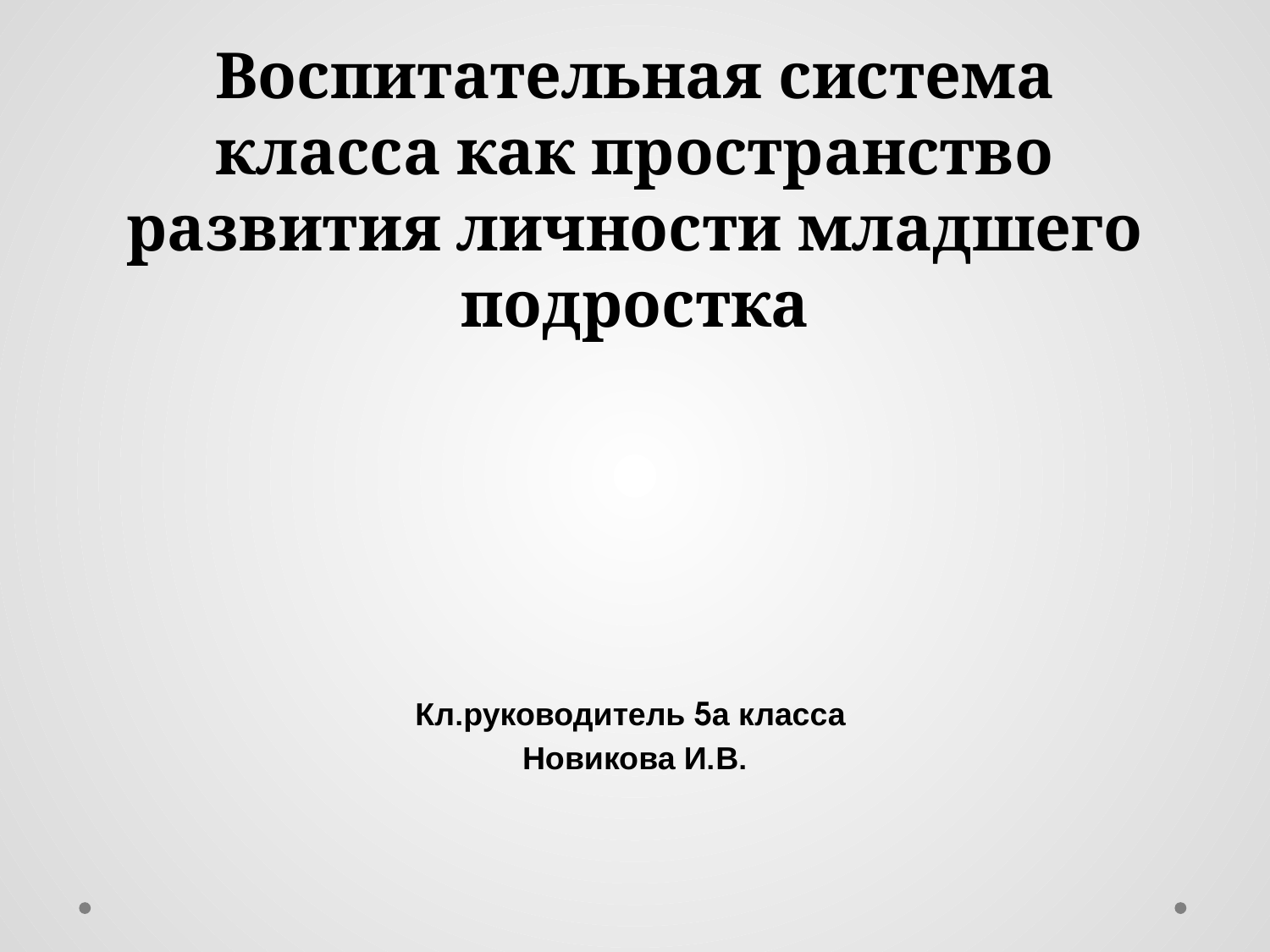

# Воспитательная система класса как пространство развития личности младшего подростка
Кл.руководитель 5а класса
Новикова И.В.